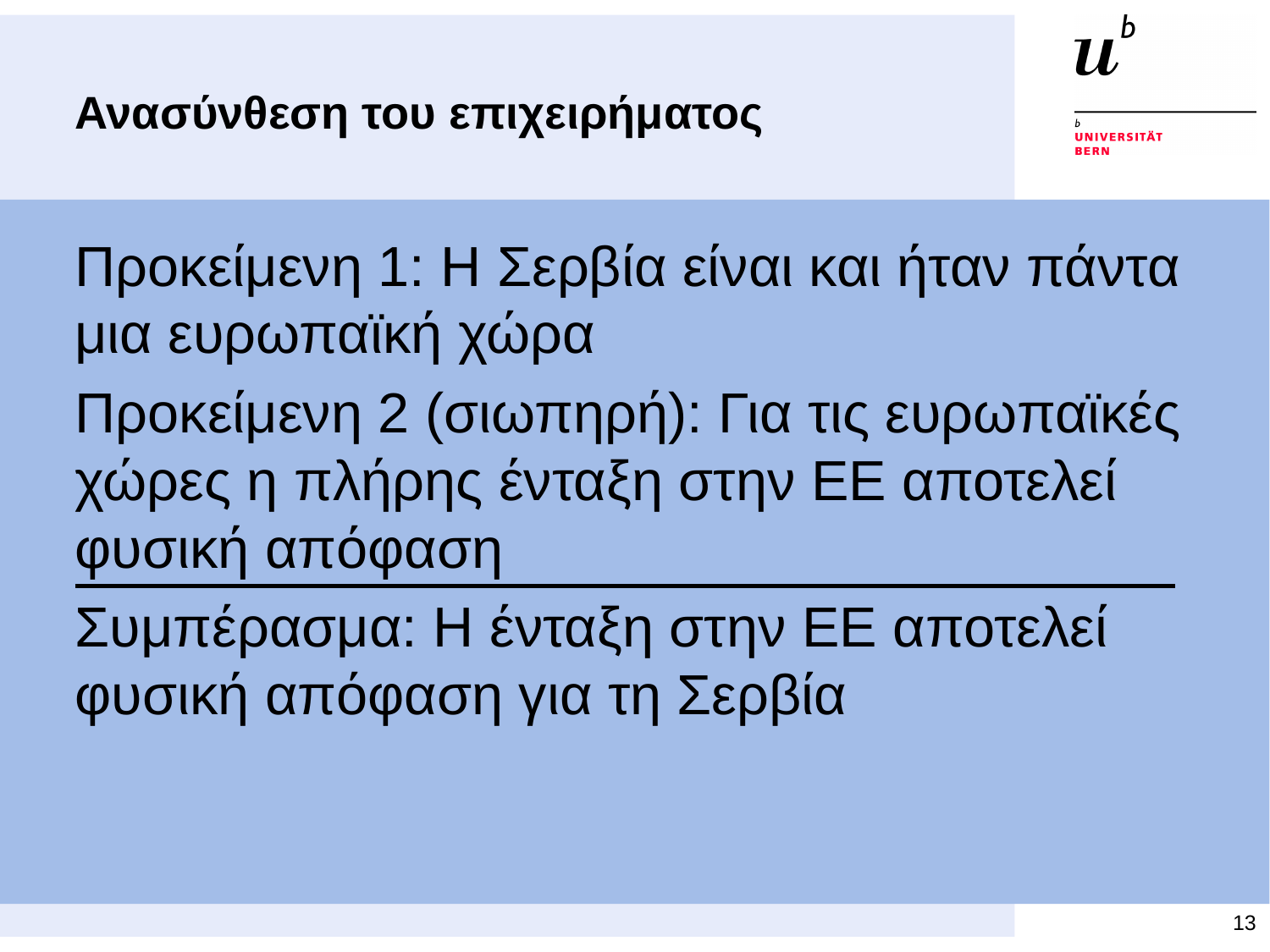

# Ανασύνθεση του επιχειρήματος
Προκείμενη 1: Η Σερβία είναι και ήταν πάντα μια ευρωπαϊκή χώρα
Προκείμενη 2 (σιωπηρή): Για τις ευρωπαϊκές χώρες η πλήρης ένταξη στην ΕΕ αποτελεί φυσική απόφαση
Συμπέρασμα: Η ένταξη στην ΕΕ αποτελεί φυσική απόφαση για τη Σερβία
13